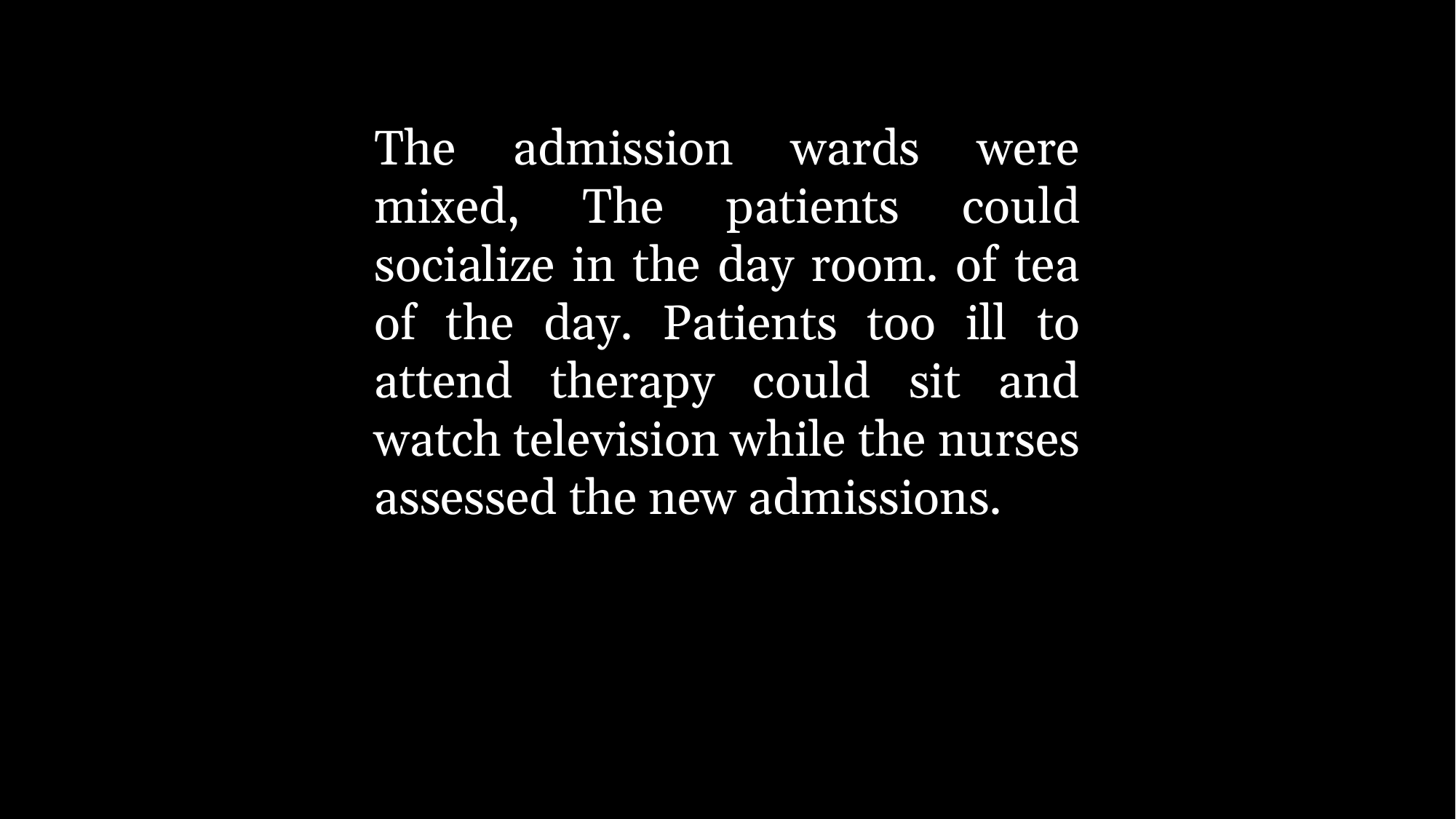

The admission wards were mixed, The patients could socialize in the day room. of tea of the day. Patients too ill to attend therapy could sit and watch television while the nurses assessed the new admissions.